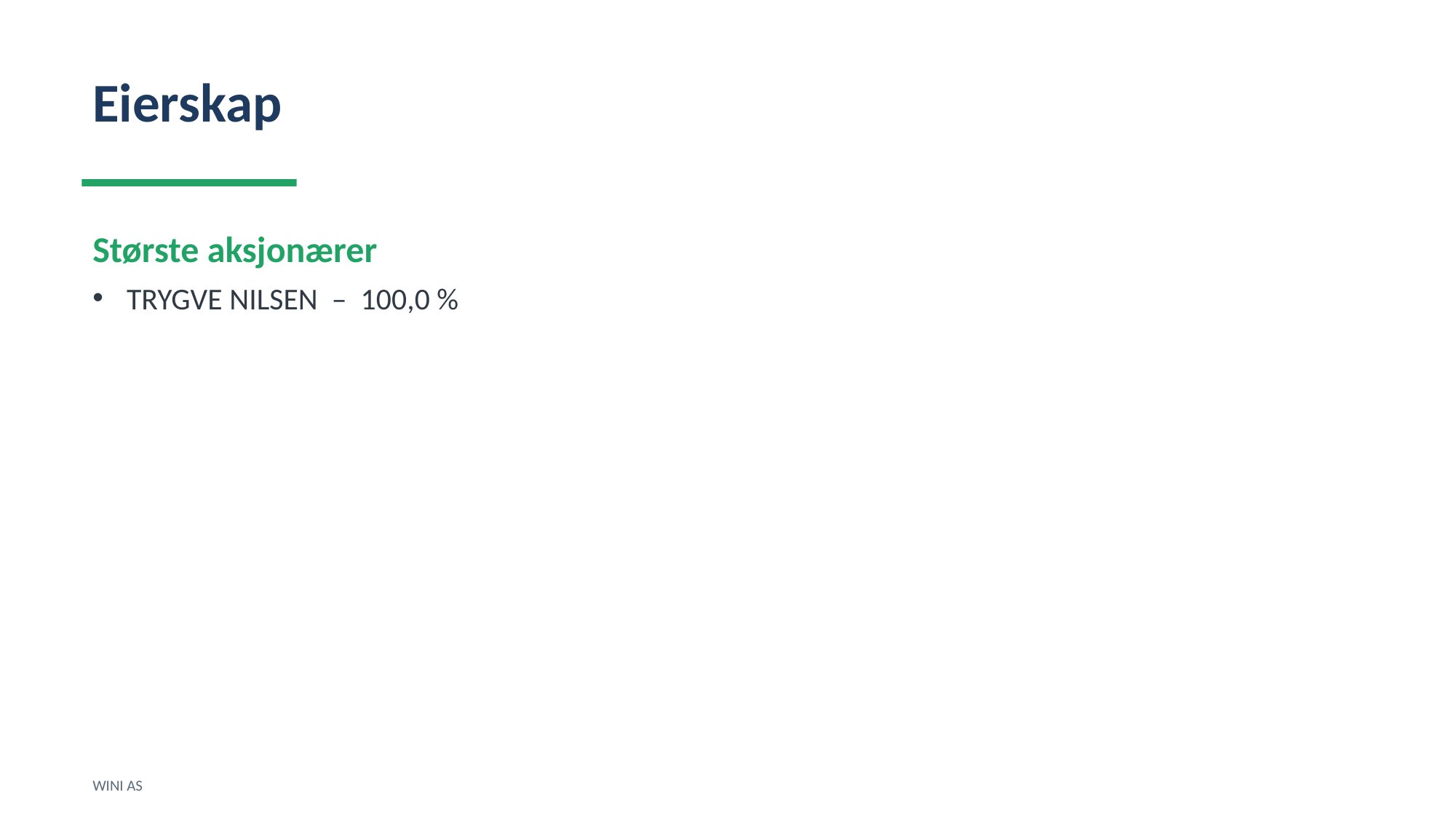

Eierskap

Største aksjonærer
TRYGVE NILSEN  –  100,0 %
WINI AS